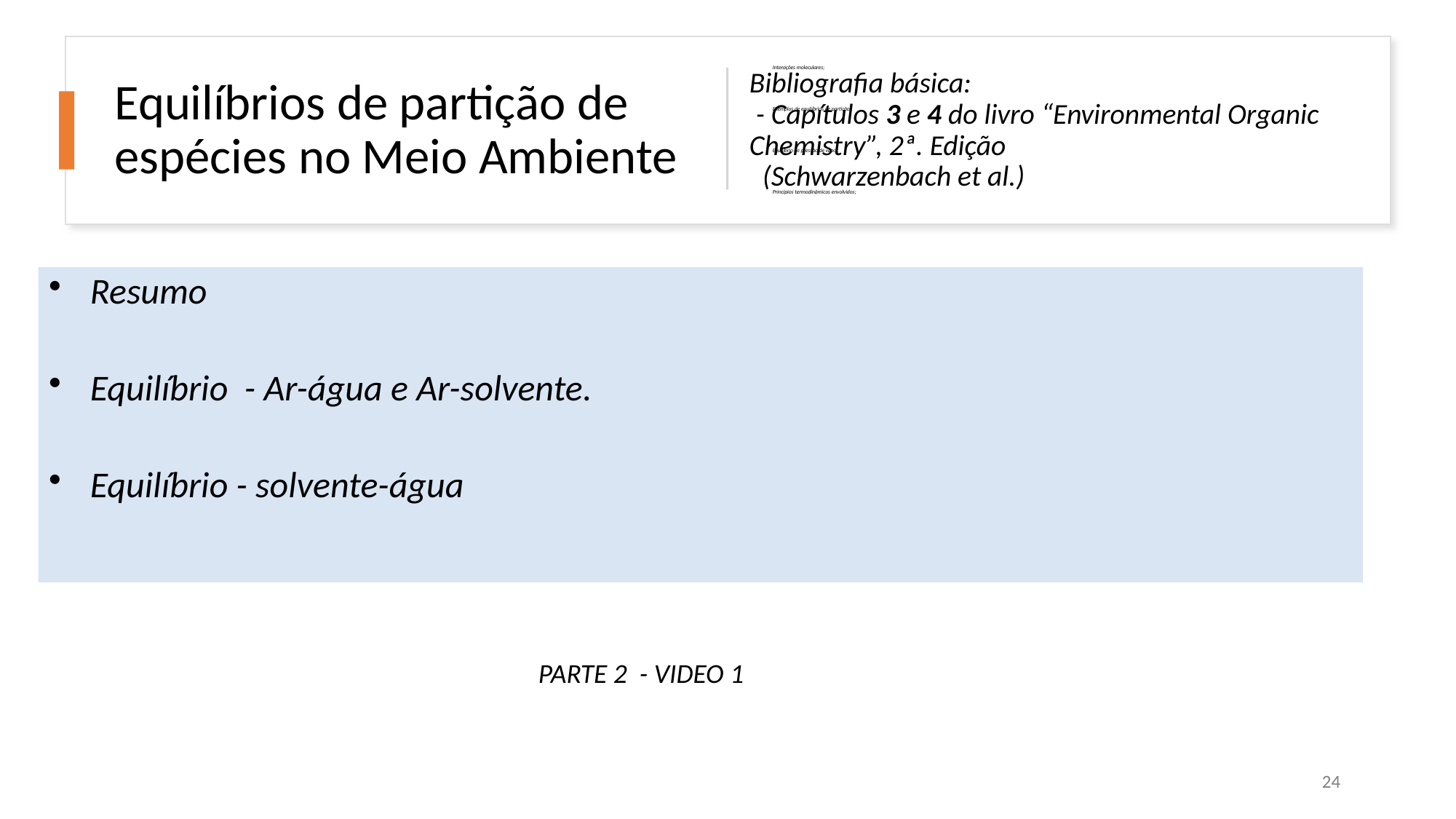

# Equilíbrios de partição de espécies no Meio Ambiente
Bibliografia básica:
 - Capítulos 3 e 4 do livro “Environmental Organic Chemistry”, 2ª. Edição
  (Schwarzenbach et al.)
Interações moleculares;

Exemplos de equilíbrios de partição;

Equilíbrio de pressão de vapor.

Princípios termodinâmicos envolvidos;

Resumo

Equilíbrio  - Ar-água e Ar-solvente.

Equilíbrio - solvente-água

PARTE 2  - VIDEO 1
24